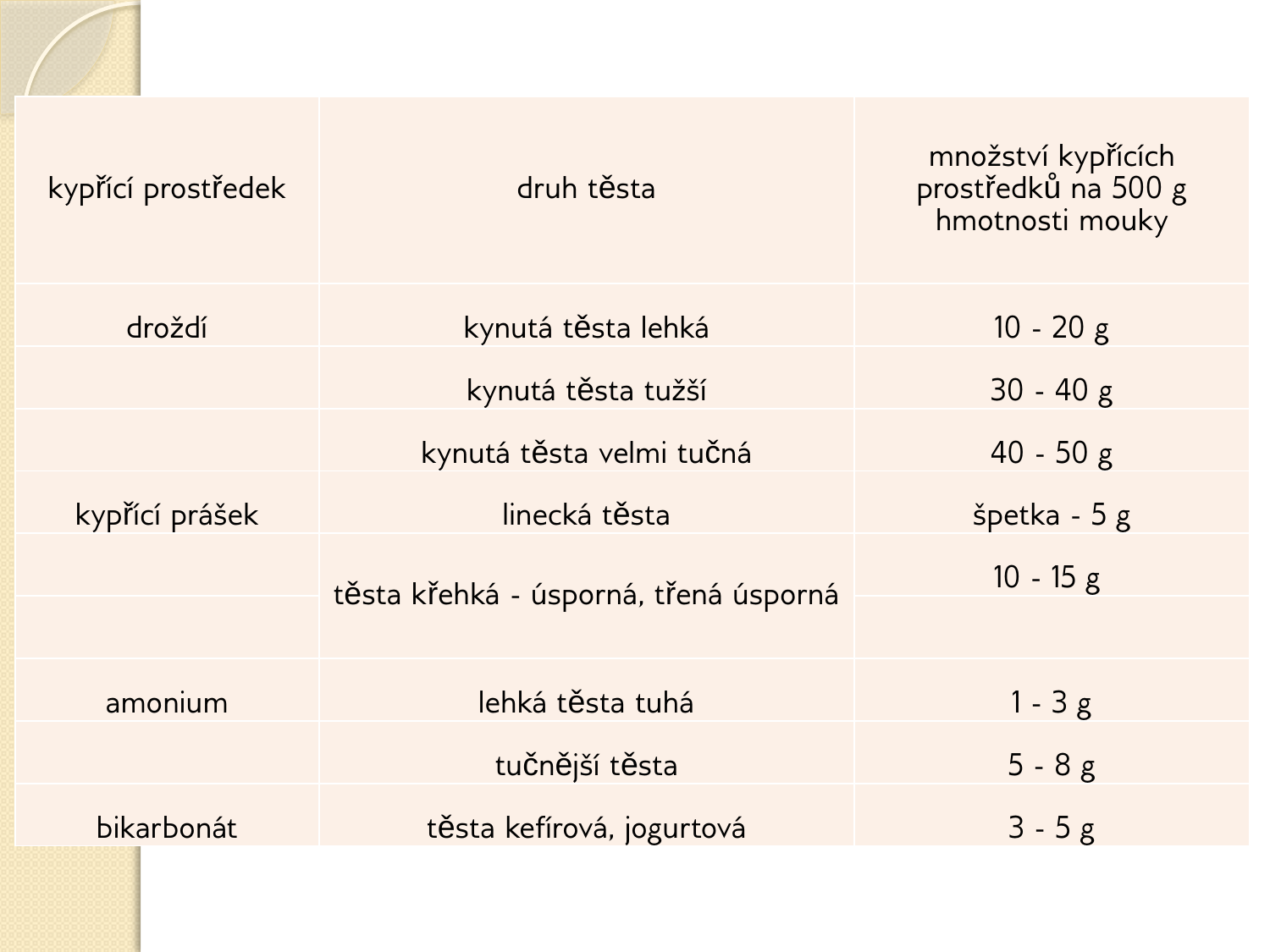

#
| kypřící prostředek | druh těsta | množství kypřících prostředků na 500 g hmotnosti mouky |
| --- | --- | --- |
| droždí | kynutá těsta lehká | 10 - 20 g |
|  | kynutá těsta tužší | 30 - 40 g |
|  | kynutá těsta velmi tučná | 40 - 50 g |
| kypřící prášek | linecká těsta | špetka - 5 g |
|  | těsta křehká - úsporná, třená úsporná | 10 - 15 g |
|  |  |  |
| amonium | lehká těsta tuhá | 1 - 3 g |
|  | tučnější těsta | 5 - 8 g |
| bikarbonát | těsta kefírová, jogurtová | 3 - 5 g |